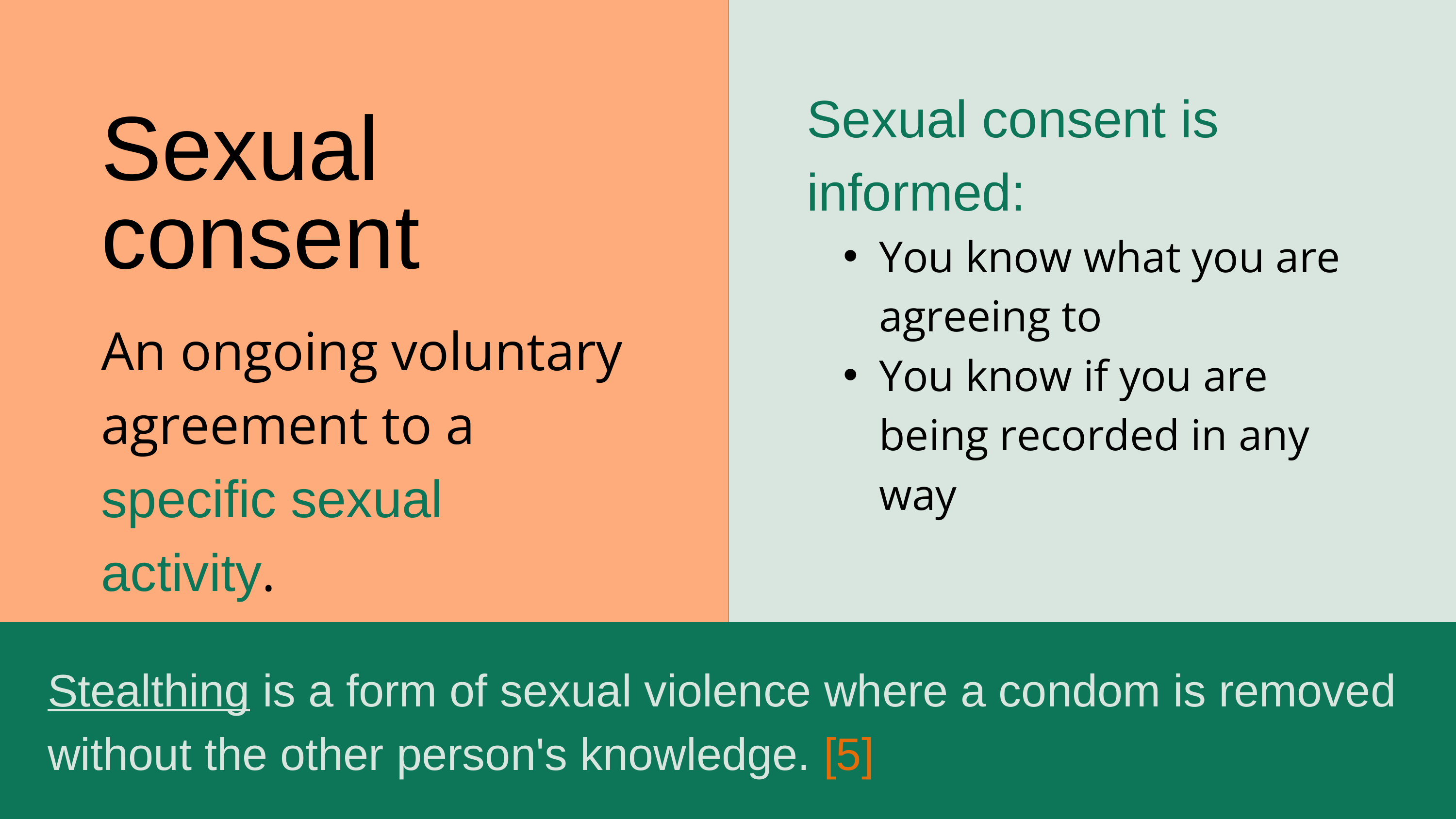

Sexual consent is
informed:
You know what you are agreeing to
You know if you are being recorded in any way

Sexual
consent
An ongoing voluntary agreement to a specific sexual activity.

Stealthing is a form of sexual violence where a condom is removed without the other person's knowledge. [5]
10